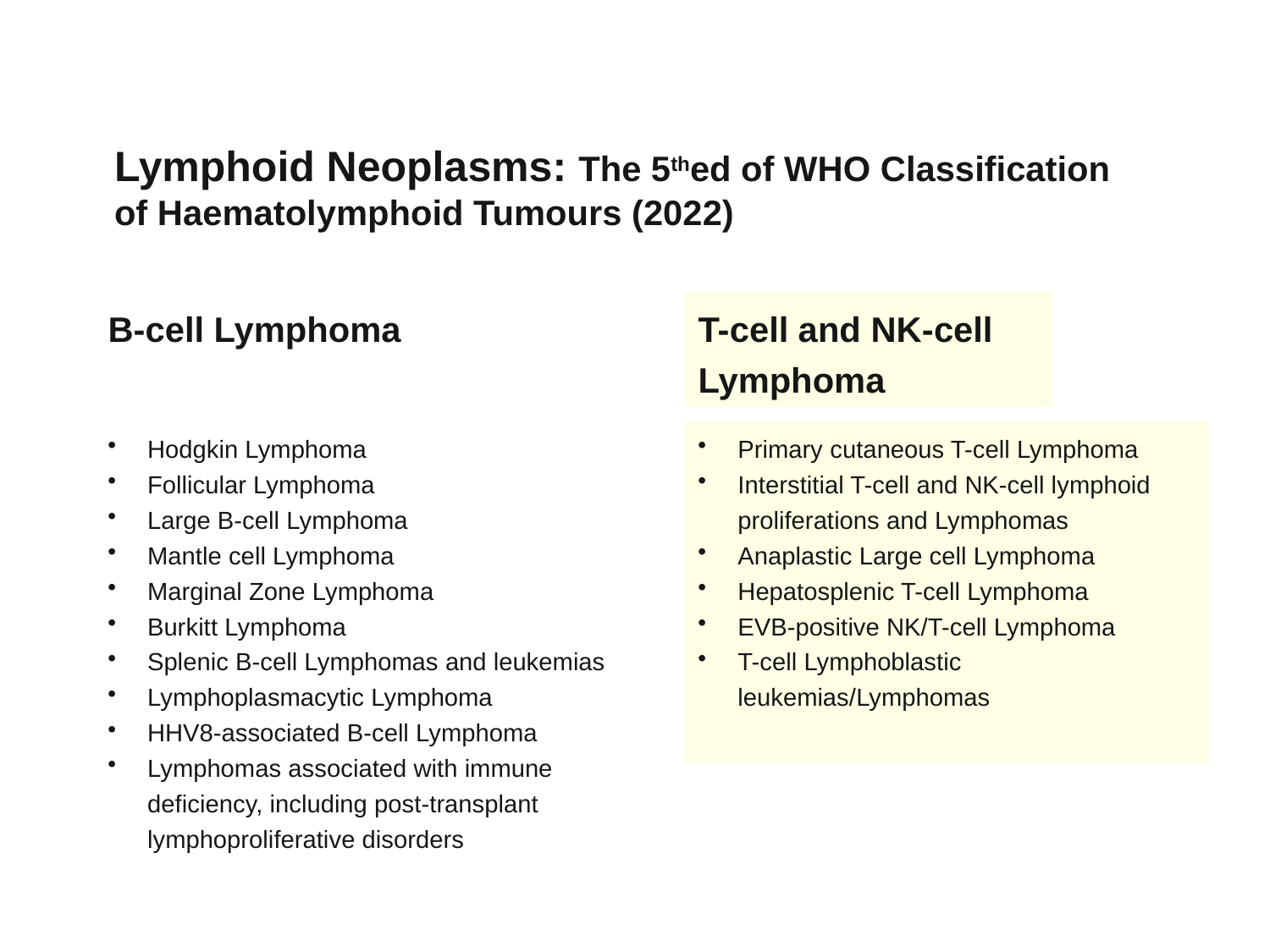

Lymphoid Neoplasms: The 5thed of WHO Classification of Haematolymphoid Tumours (2022)
B-cell Lymphoma
T-cell and NK-cell Lymphoma
Hodgkin Lymphoma
Follicular Lymphoma
Large B-cell Lymphoma
Mantle cell Lymphoma
Marginal Zone Lymphoma
Burkitt Lymphoma
Splenic B-cell Lymphomas and leukemias
Lymphoplasmacytic Lymphoma
HHV8-associated B-cell Lymphoma
Lymphomas associated with immune deficiency, including post-transplant lymphoproliferative disorders
Primary cutaneous T-cell Lymphoma
Interstitial T-cell and NK-cell lymphoid proliferations and Lymphomas
Anaplastic Large cell Lymphoma
Hepatosplenic T-cell Lymphoma
EVB-positive NK/T-cell Lymphoma
T-cell Lymphoblastic leukemias/Lymphomas